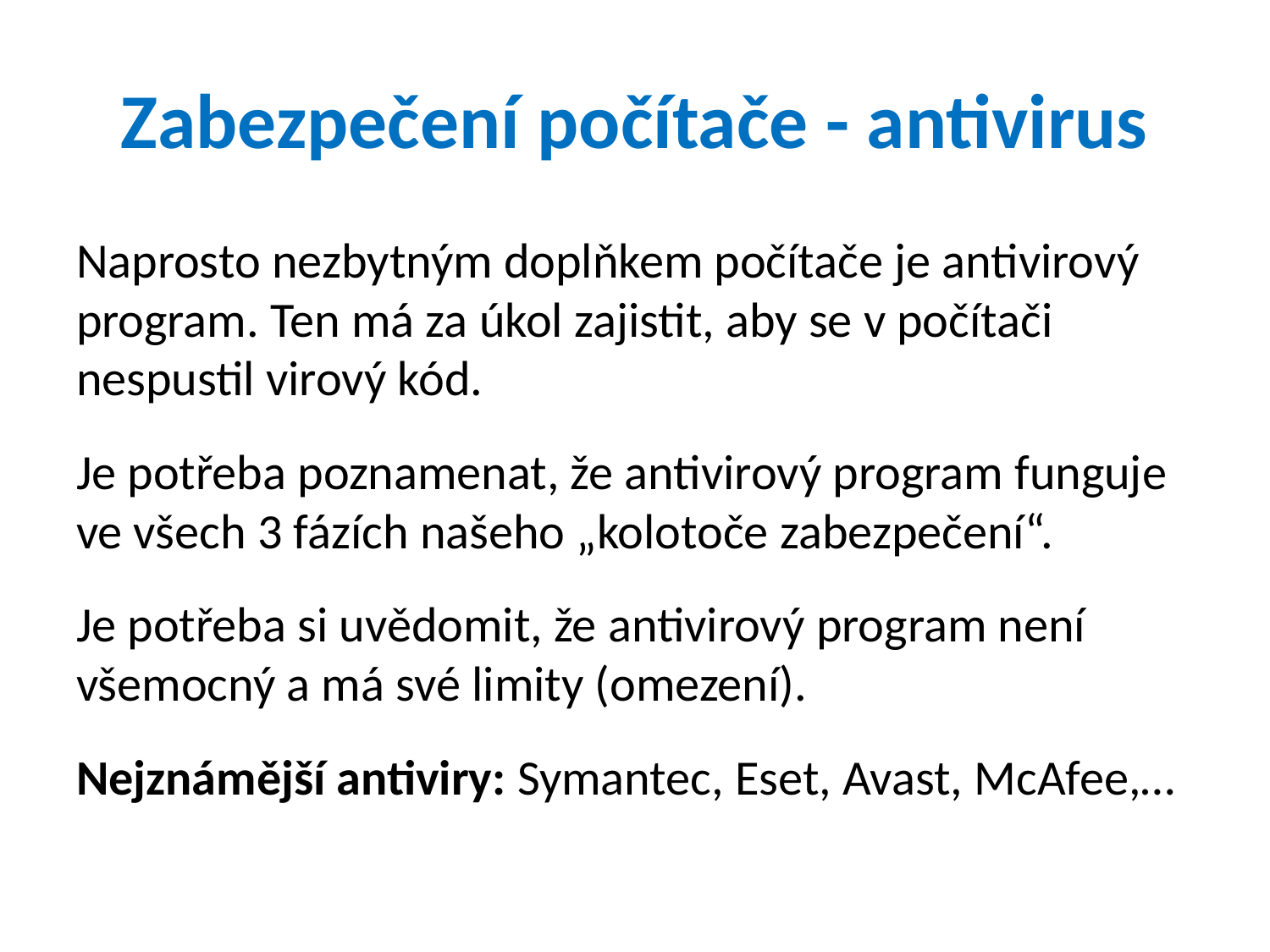

# Zabezpečení počítače - antivirus
Naprosto nezbytným doplňkem počítače je antivirový program. Ten má za úkol zajistit, aby se v počítači nespustil virový kód.

Je potřeba poznamenat, že antivirový program funguje ve všech 3 fázích našeho „kolotoče zabezpečení“.

Je potřeba si uvědomit, že antivirový program není všemocný a má své limity (omezení).

Nejznámější antiviry: Symantec, Eset, Avast, McAfee,…